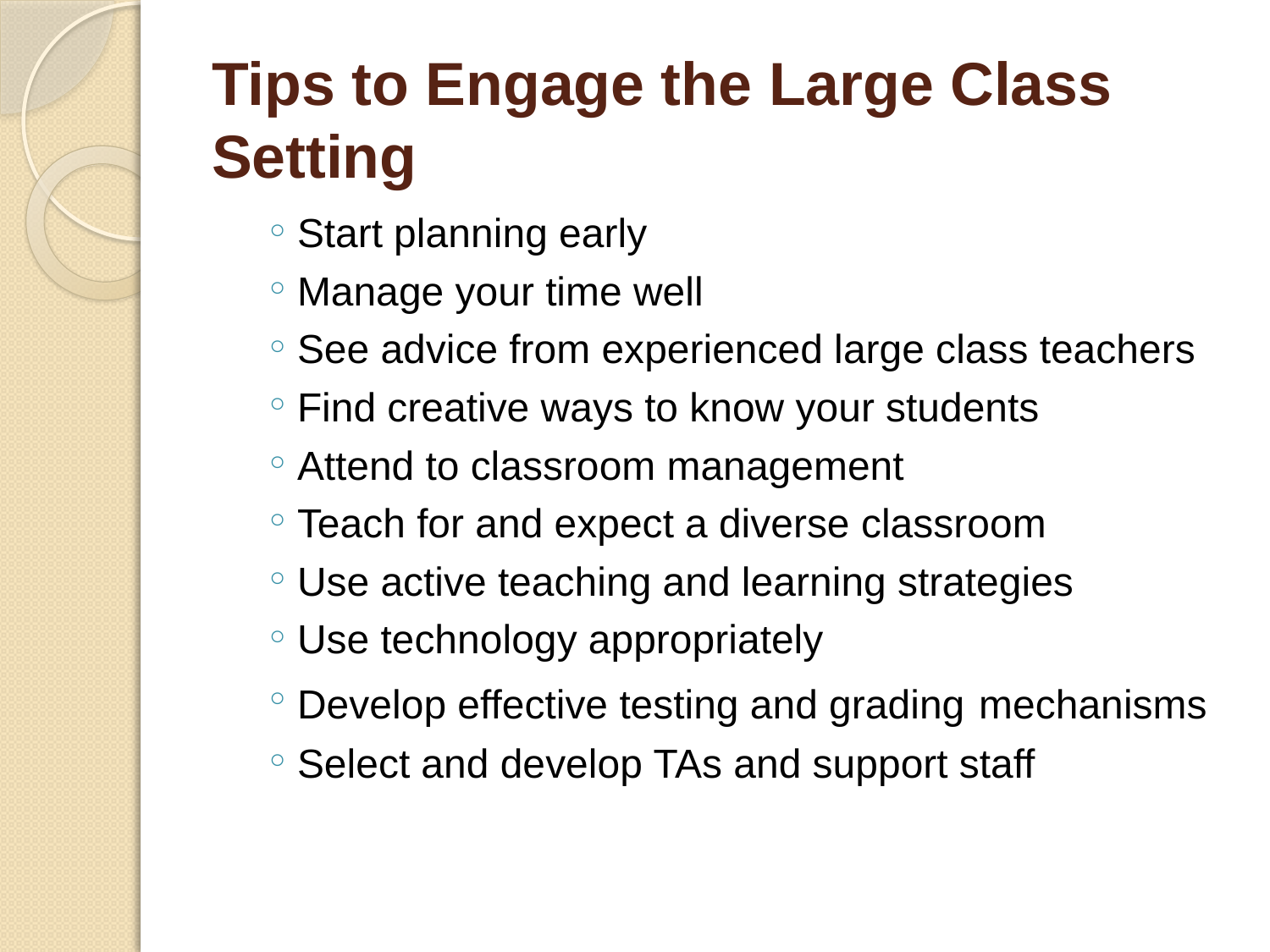

# Tips to Engage the Large Class Setting
Start planning early
Manage your time well
See advice from experienced large class teachers
Find creative ways to know your students
Attend to classroom management
Teach for and expect a diverse classroom
Use active teaching and learning strategies
Use technology appropriately
Develop effective testing and grading mechanisms
Select and develop TAs and support staff